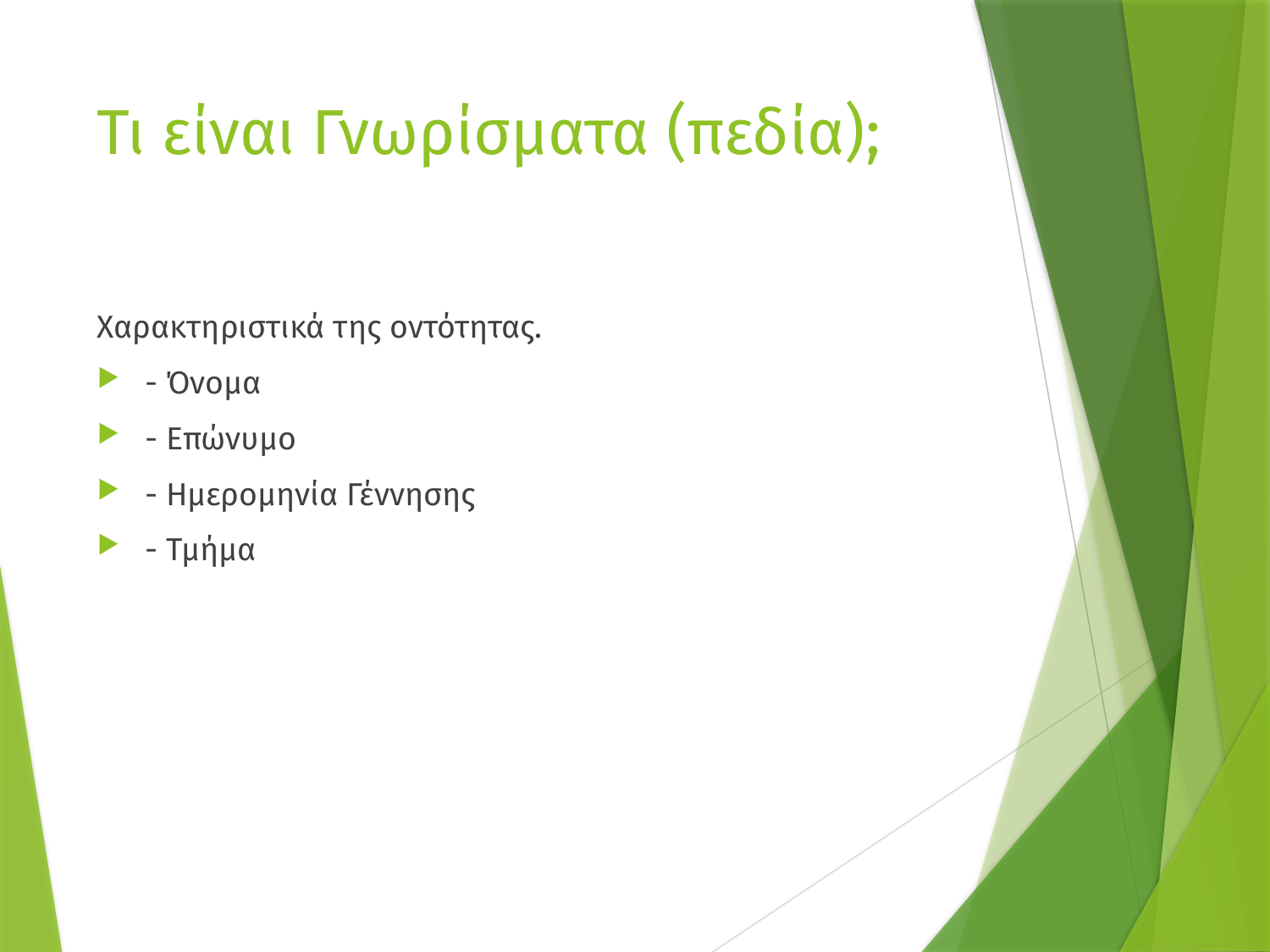

# Τι είναι Γνωρίσματα (πεδία);
Χαρακτηριστικά της οντότητας.
- Όνομα
- Επώνυμο
- Ημερομηνία Γέννησης
- Τμήμα